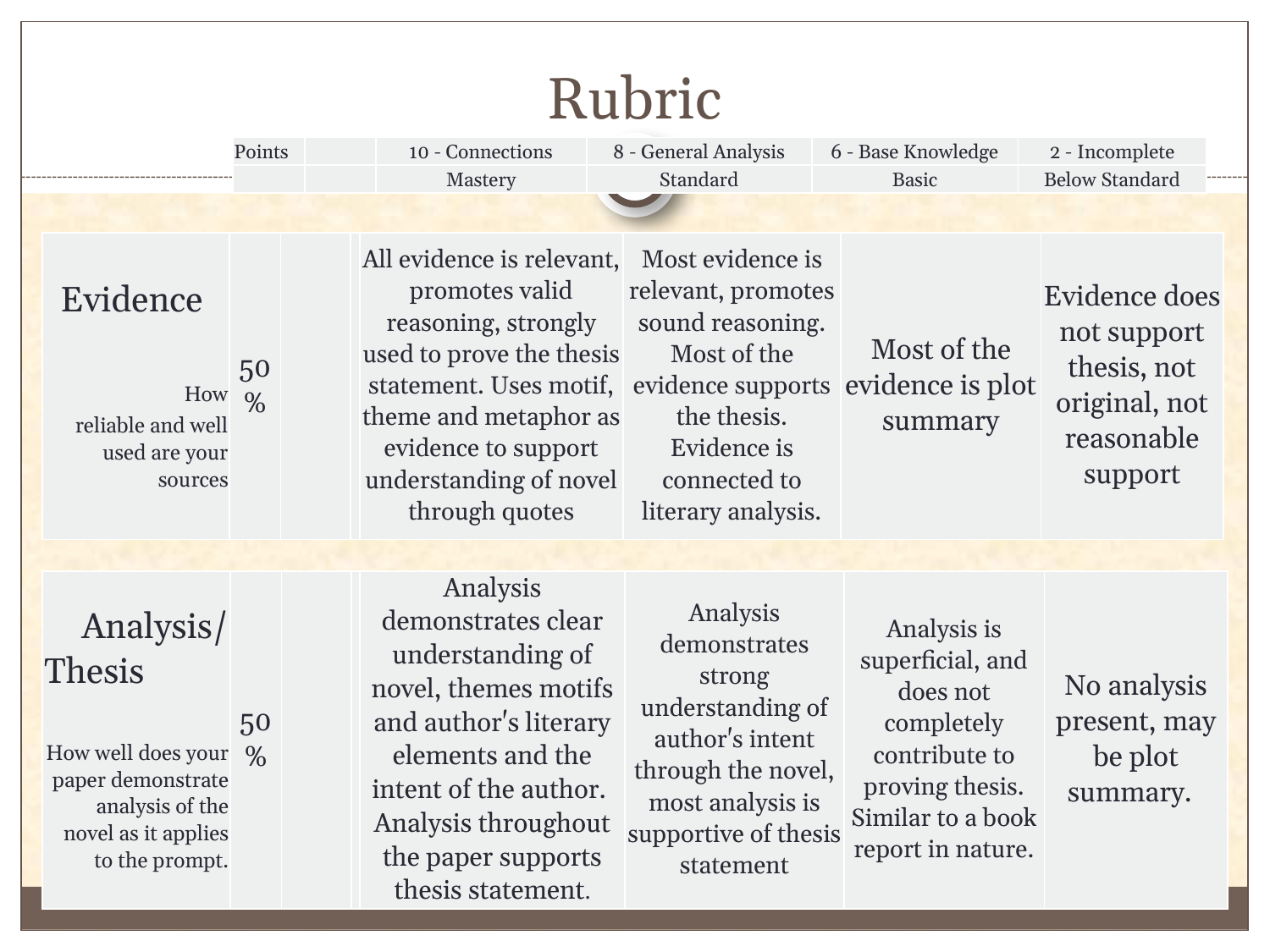

# Rubric
| Points |  | 10 - Connections | 8 - General Analysis | 6 - Base Knowledge | 2 - Incomplete |
| --- | --- | --- | --- | --- | --- |
|  |  | Mastery | Standard | Basic | Below Standard |
| Evidence How reliable and well used are your sources | 50% |  |  | All evidence is relevant, promotes valid reasoning, strongly used to prove the thesis statement. Uses motif, theme and metaphor as evidence to support understanding of novel through quotes | Most evidence is relevant, promotes sound reasoning. Most of the evidence supports the thesis. Evidence is connected to literary analysis. | Most of the evidence is plot summary | Evidence does not support thesis, not original, not reasonable support |
| --- | --- | --- | --- | --- | --- | --- | --- |
| Analysis/ Thesis How well does your paper demonstrate analysis of the novel as it applies to the prompt. | 50% |  |  | Analysis demonstrates clear understanding of novel, themes motifs and author's literary elements and the intent of the author.  Analysis throughout the paper supports thesis statement. | Analysis demonstrates strong understanding of author's intent through the novel, most analysis is supportive of thesis statement | Analysis is superficial, and does not completely contribute to proving thesis. Similar to a book report in nature. | No analysis present, may be plot summary. |
| --- | --- | --- | --- | --- | --- | --- | --- |